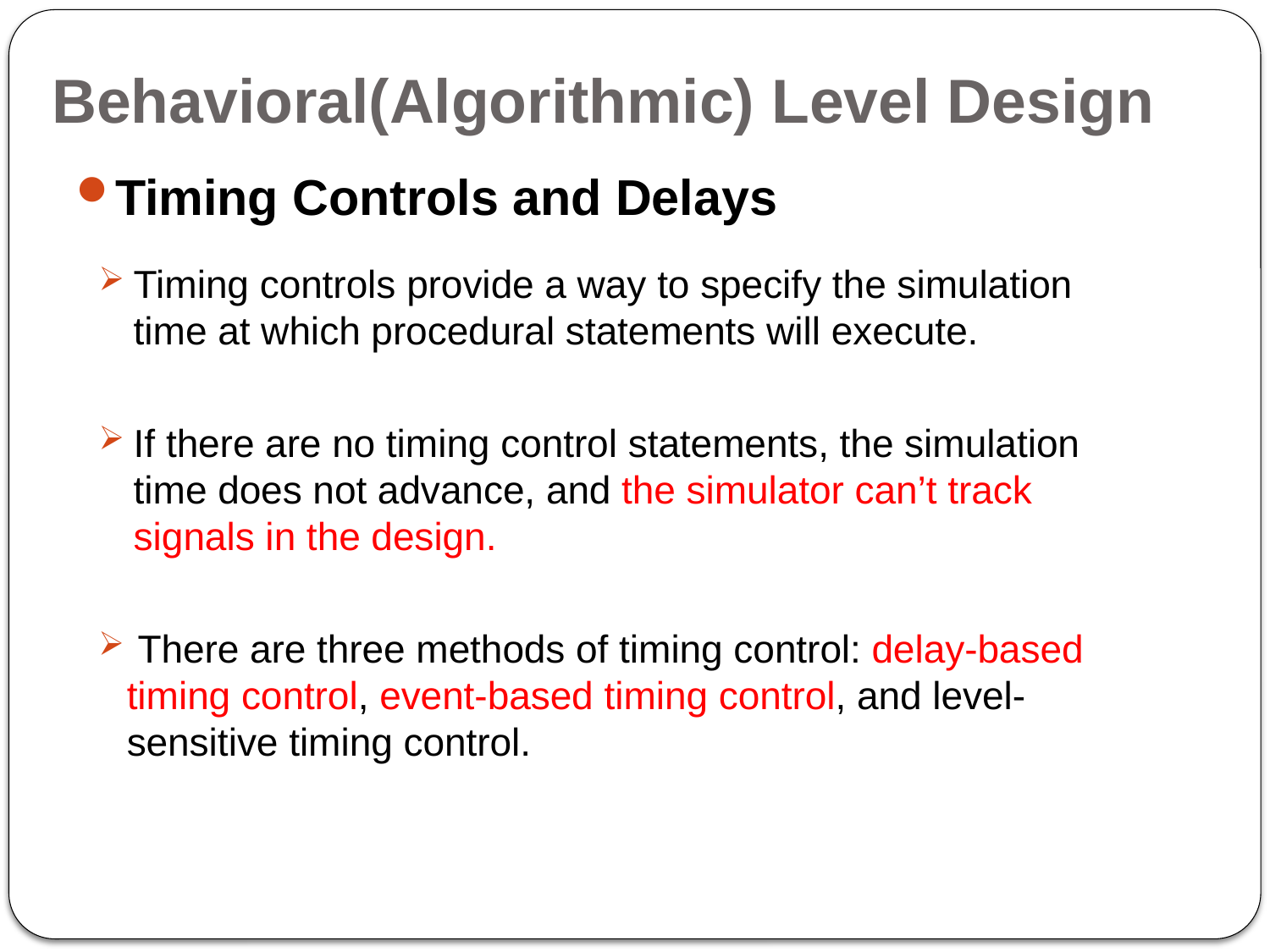

# Behavioral(Algorithmic) Level Design
Timing Controls and Delays

Timing controls provide a way to specify the simulation time at which procedural statements will execute.

If there are no timing control statements, the simulation time does not advance, and the simulator can’t track signals in the design.

 There are three methods of timing control: delay-based timing control, event-based timing control, and level-sensitive timing control.